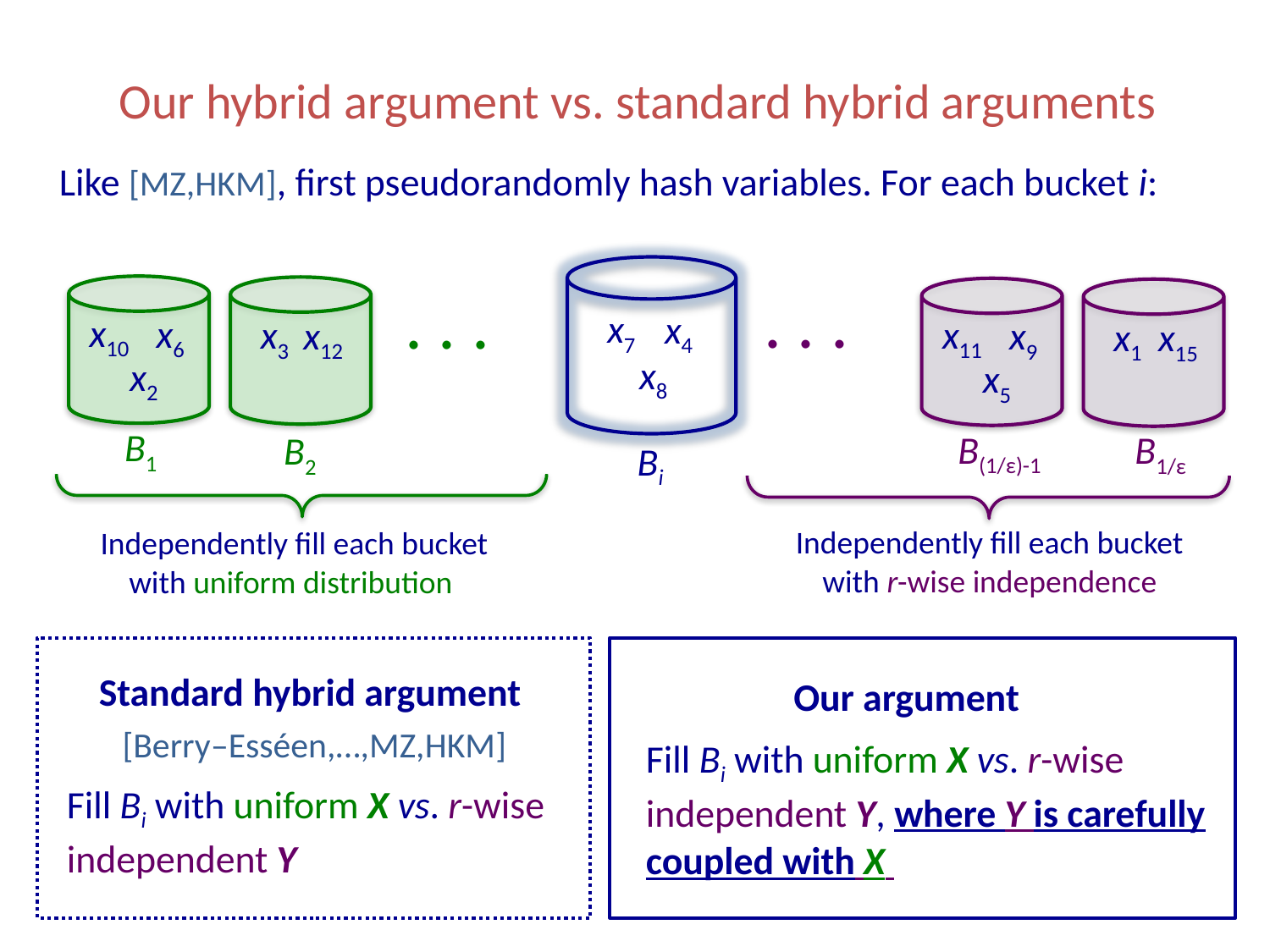

# Our hybrid argument vs. standard hybrid arguments
Like [MZ,HKM], first pseudorandomly hash variables. For each bucket i:

x7
x4
x10
. . .
x6
x11
. . .
x3
x12
x9
x1
x15
x8
x2
x5
B1
B(1/ε)-1
B1/ε
B2
Bi
Independently fill each bucket with r-wise independence
Independently fill each bucket with uniform distribution

Standard hybrid argument
[Berry–Esséen,…,MZ,HKM]
Our argument

Fill Bi with uniform X vs. r-wise independent Y, where Y is carefully coupled with X
Fill Bi with uniform X vs. r-wise independent Y